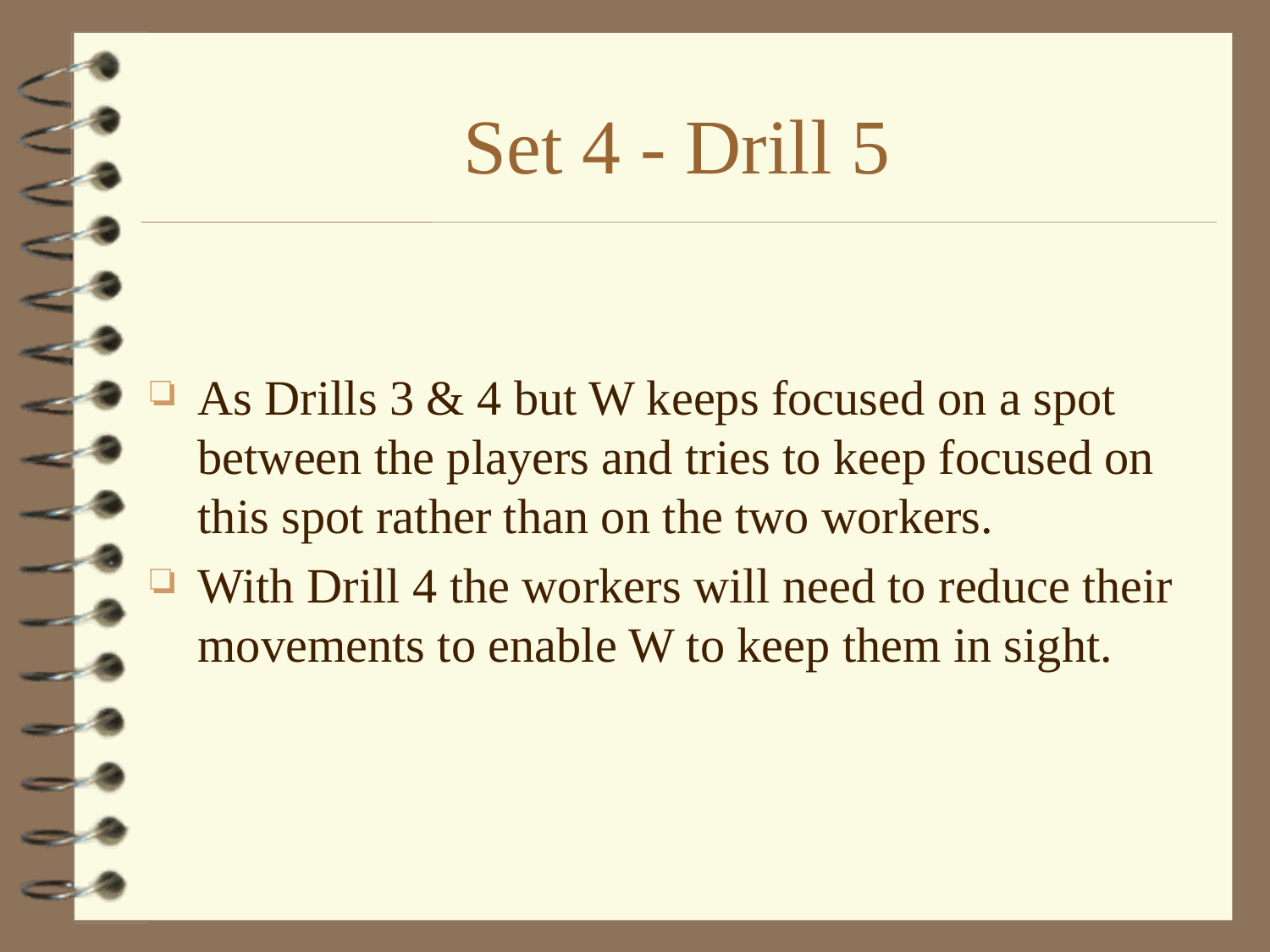

# Set 4 - Drill 5
As Drills 3 & 4 but W keeps focused on a spot between the players and tries to keep focused on this spot rather than on the two workers.
With Drill 4 the workers will need to reduce their movements to enable W to keep them in sight.